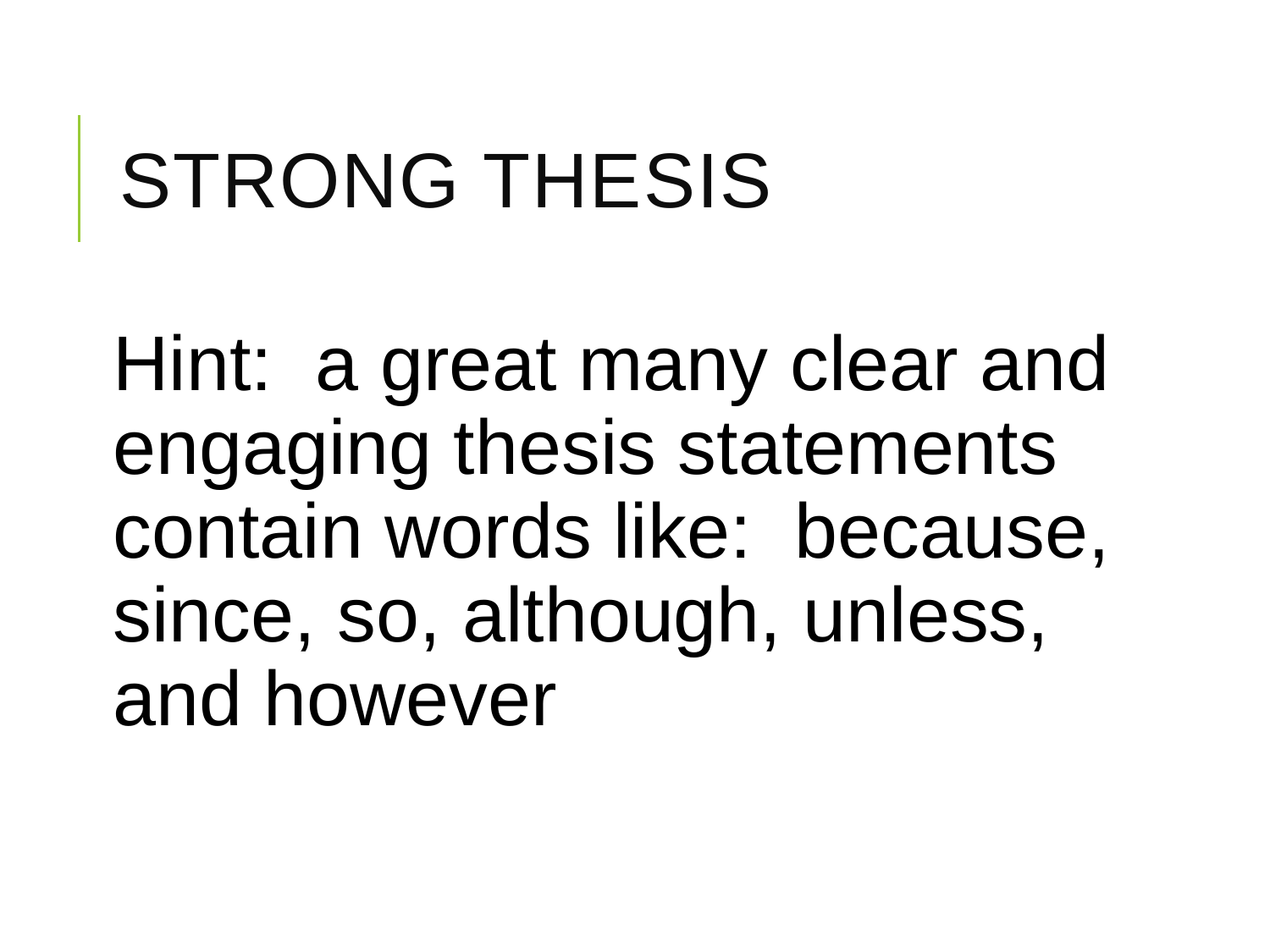

# Strong thesis
Hint:  a great many clear and engaging thesis statements contain words like:  because, since, so, although, unless, and however